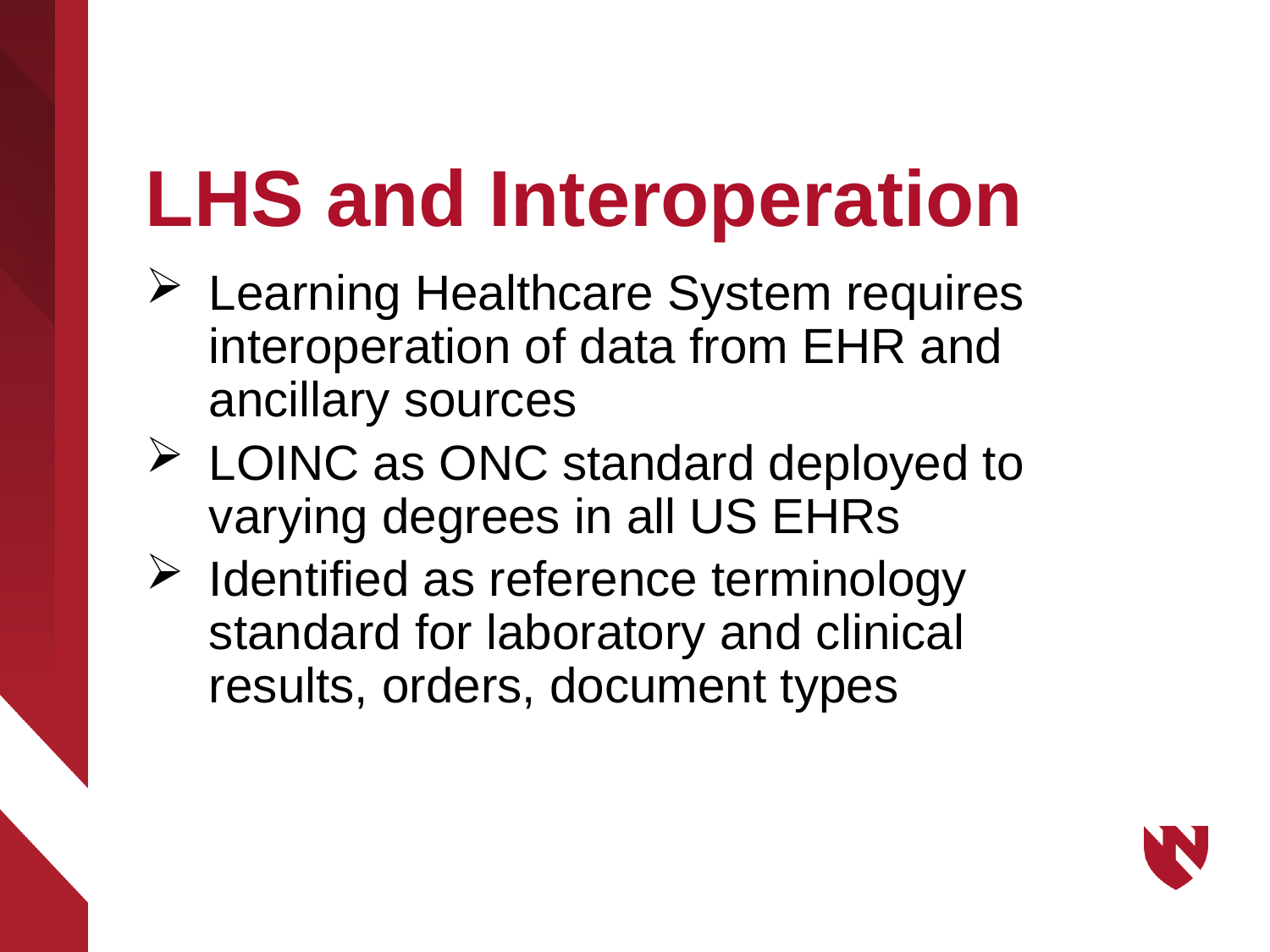

# LHS and Interoperation
Learning Healthcare System requires interoperation of data from EHR and ancillary sources
LOINC as ONC standard deployed to varying degrees in all US EHRs
Identified as reference terminology standard for laboratory and clinical results, orders, document types